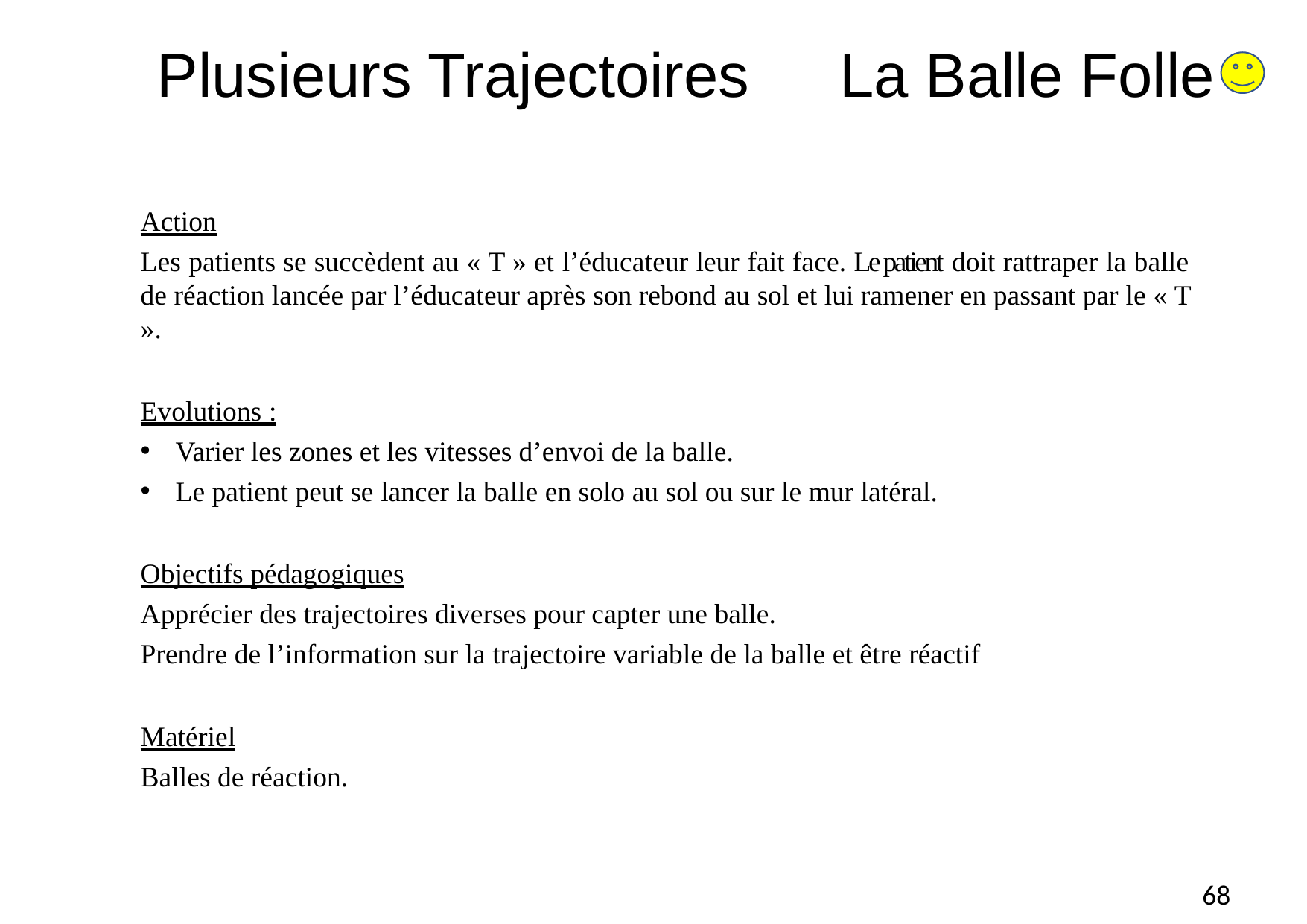

# Plusieurs Trajectoires
La Balle Folle

Action
Les patients se succèdent au « T » et l’éducateur leur fait face. Le patient doit rattraper la balle de réaction lancée par l’éducateur après son rebond au sol et lui ramener en passant par le « T ».

Evolutions :
Varier les zones et les vitesses d’envoi de la balle.
Le patient peut se lancer la balle en solo au sol ou sur le mur latéral.

Objectifs pédagogiques
Apprécier des trajectoires diverses pour capter une balle.
Prendre de l’information sur la trajectoire variable de la balle et être réactif

Matériel
Balles de réaction.
68